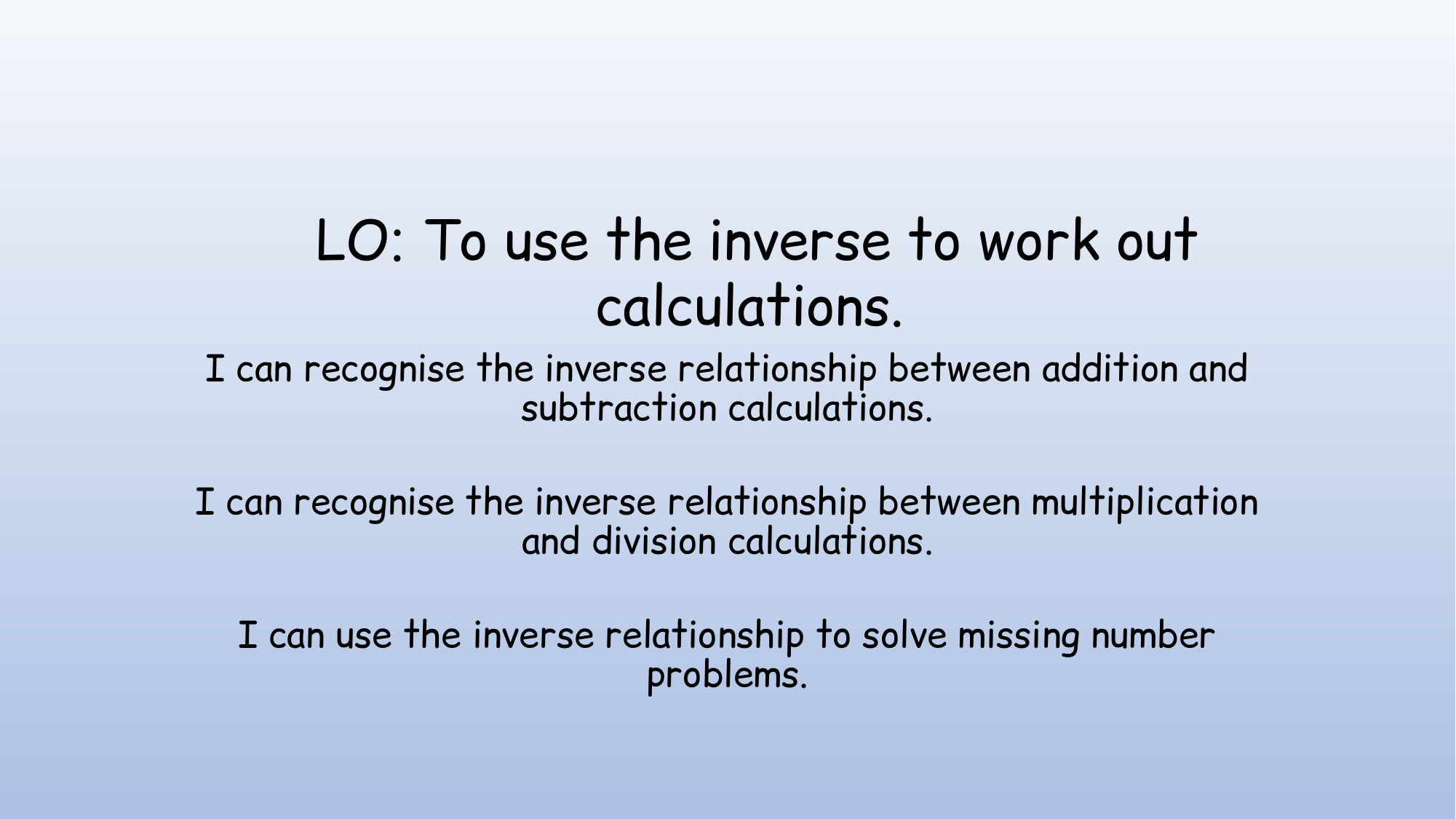

LO: To use the inverse to work out calculations.

#
I can recognise the inverse relationship between addition and subtraction calculations.
I can recognise the inverse relationship between multiplication and division calculations.
I can use the inverse relationship to solve missing number problems.